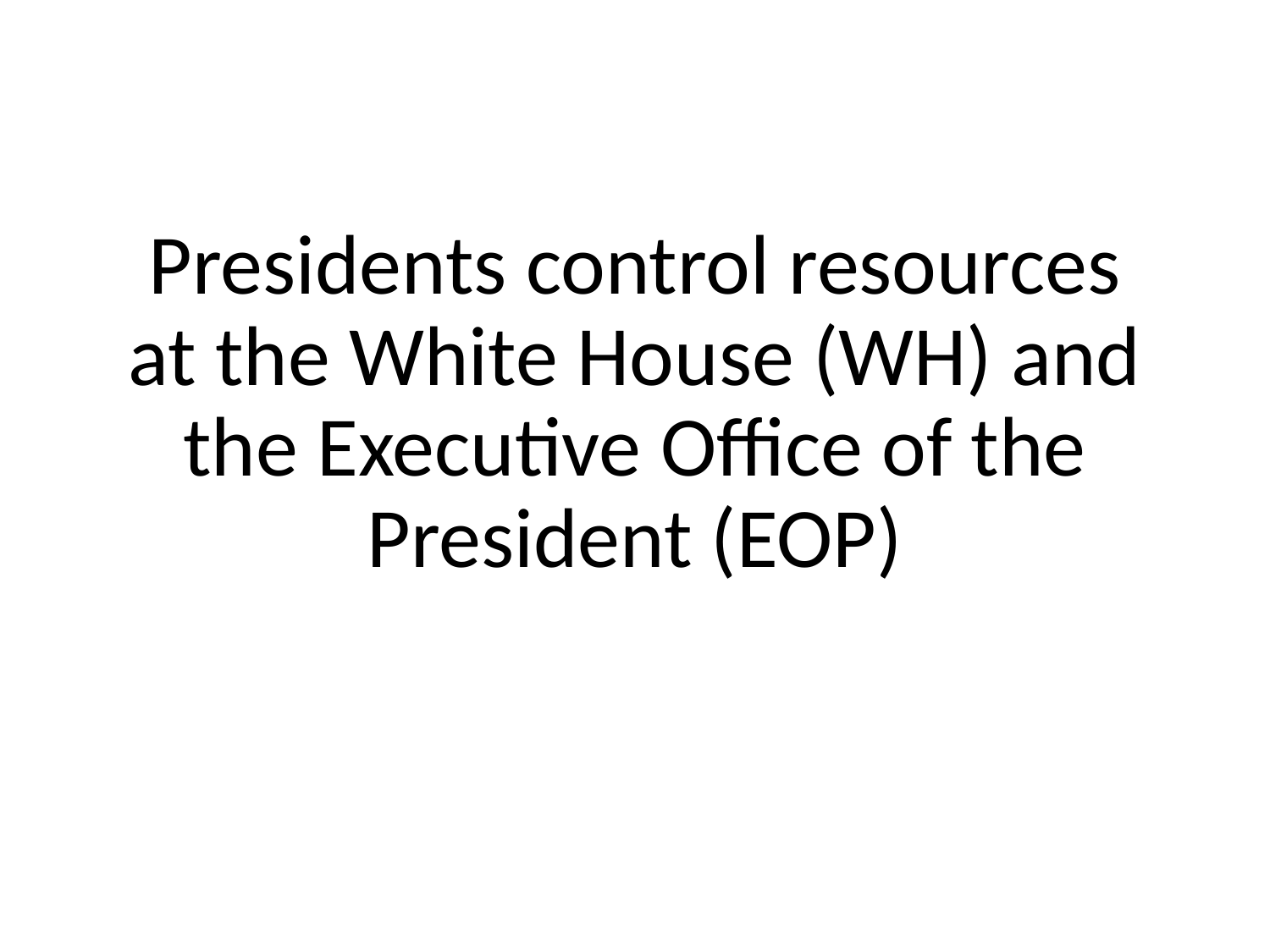

# Presidents control resources at the White House (WH) and the Executive Office of the President (EOP)